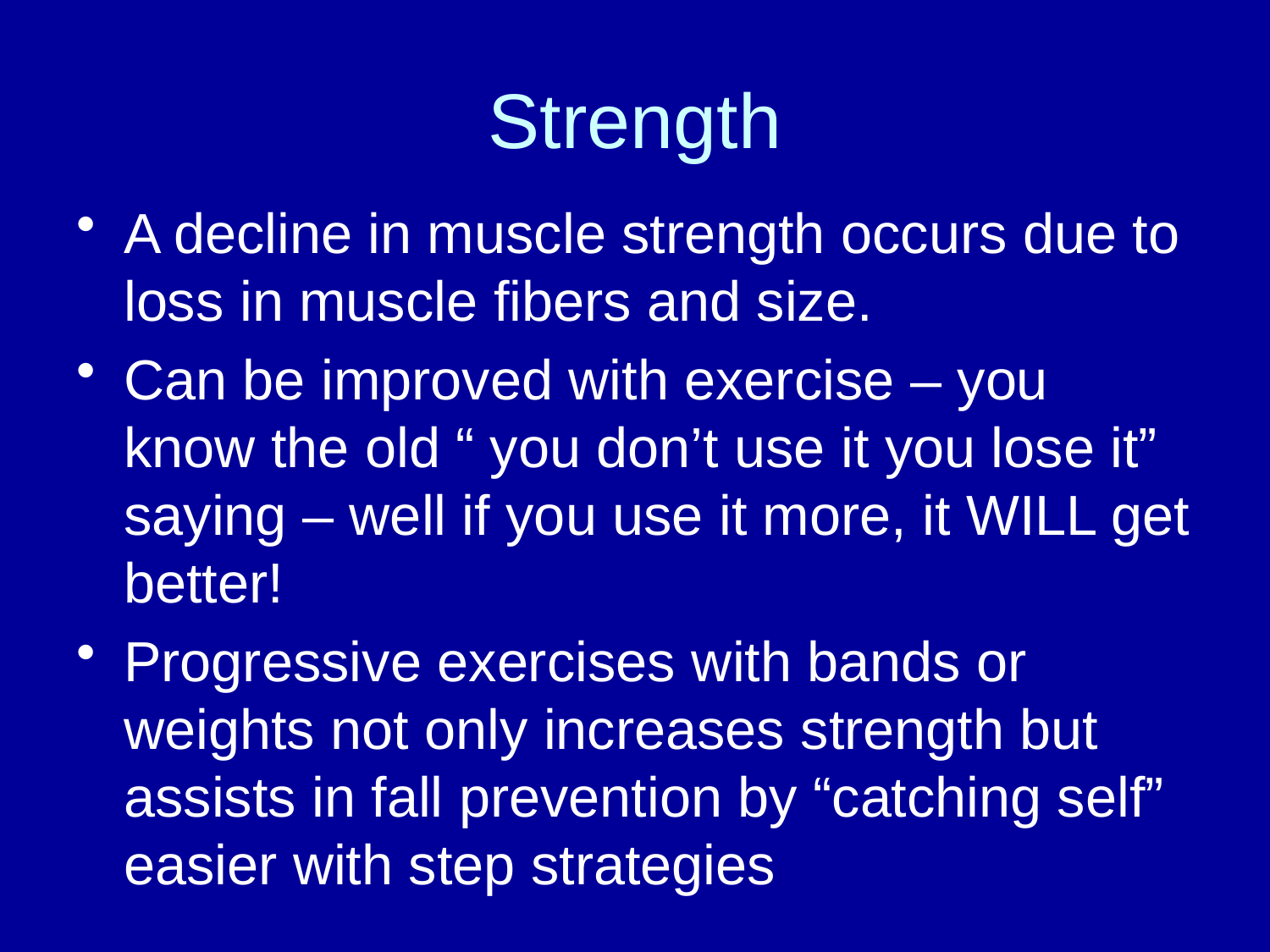

# Strength
A decline in muscle strength occurs due to loss in muscle fibers and size.
Can be improved with exercise – you know the old “ you don’t use it you lose it” saying – well if you use it more, it WILL get better!
Progressive exercises with bands or weights not only increases strength but assists in fall prevention by “catching self” easier with step strategies